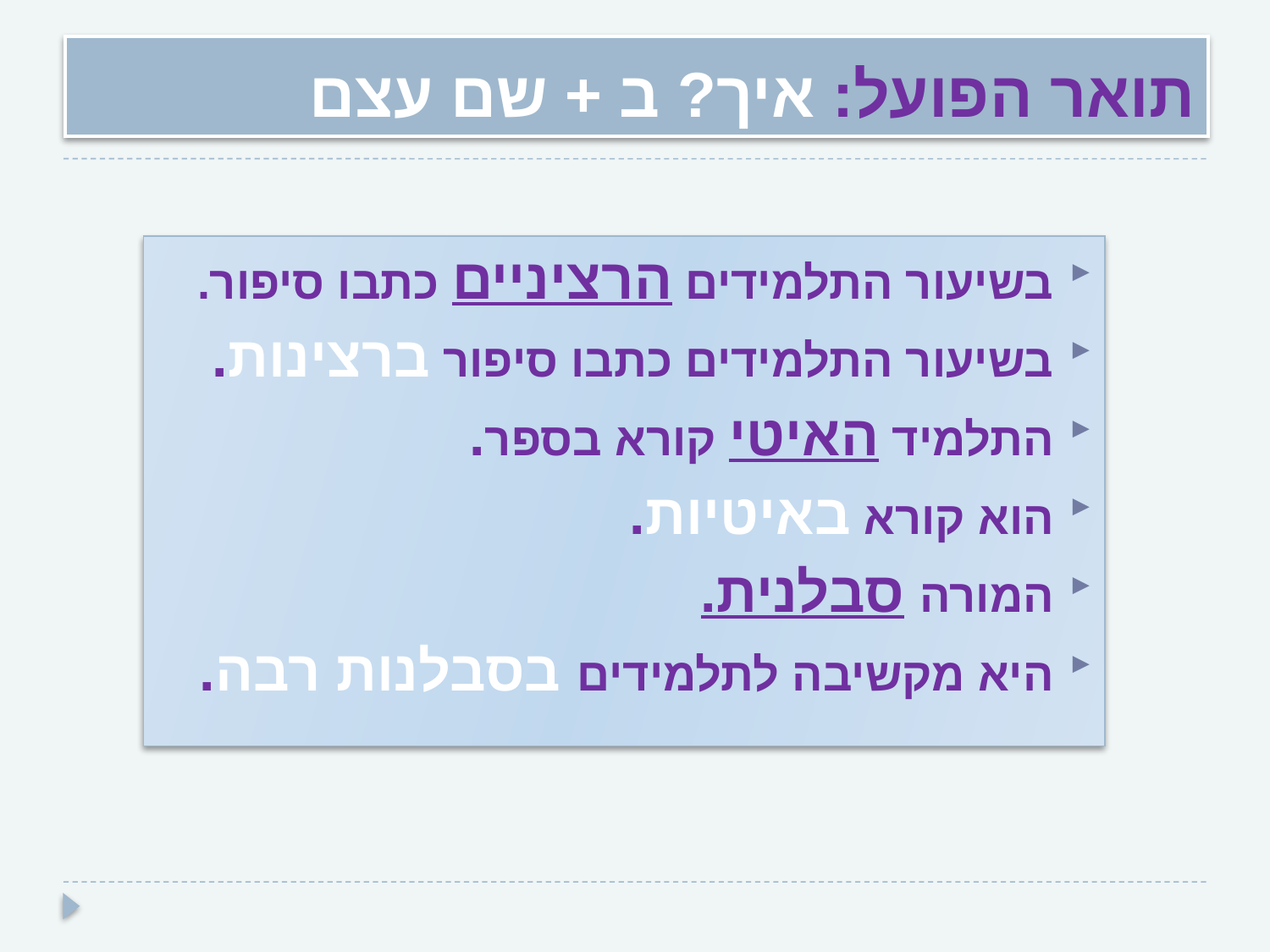

# תואר הפועל: איך? ב + שם עצם
בשיעור התלמידים הרציניים כתבו סיפור.
בשיעור התלמידים כתבו סיפור ברצינות.
התלמיד האיטי קורא בספר.
הוא קורא באיטיות.
המורה סבלנית.
היא מקשיבה לתלמידים בסבלנות רבה.